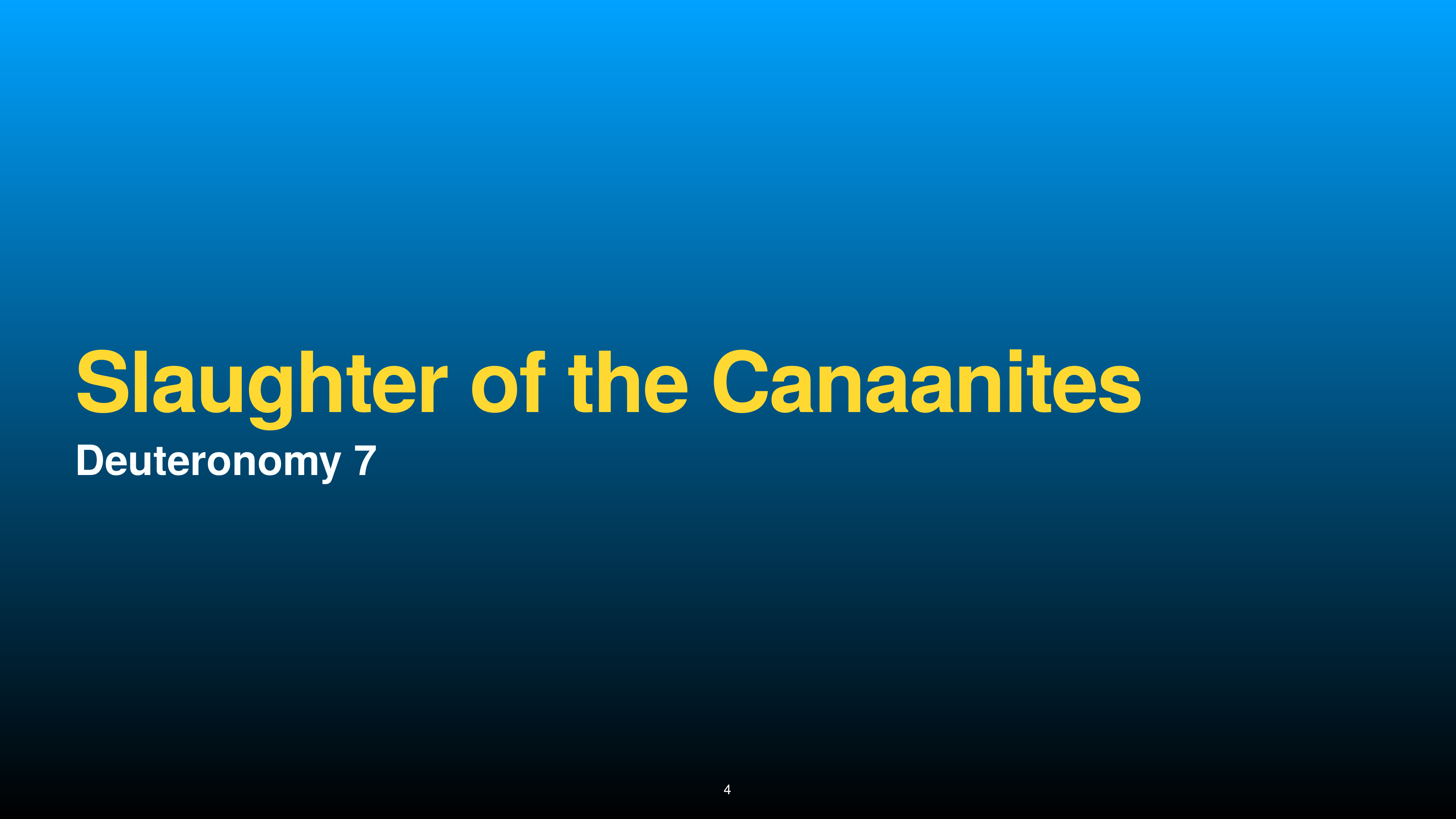

# Slaughter of the Canaanites
Deuteronomy 7
4